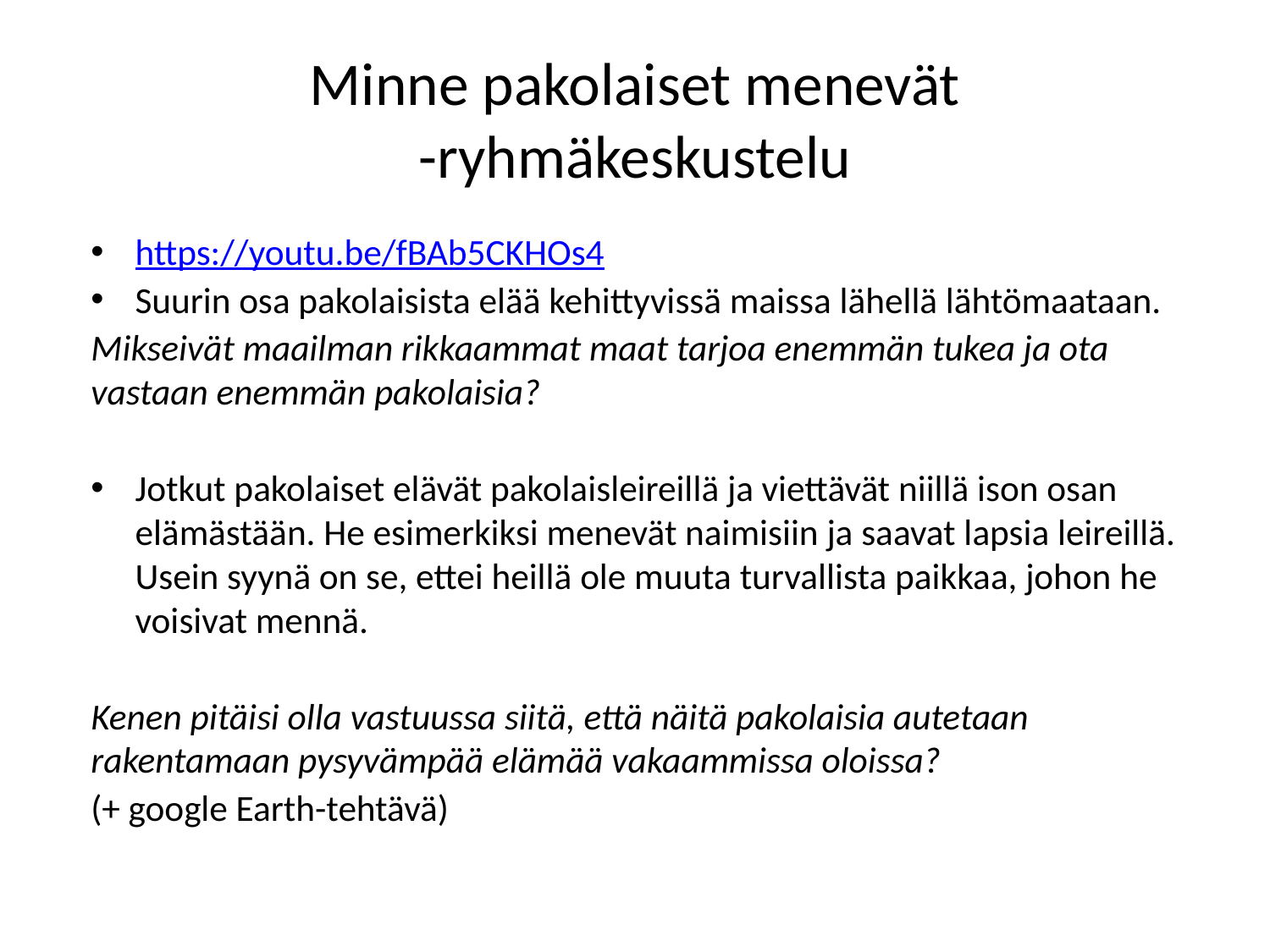

# Minne pakolaiset menevät -ryhmäkeskustelu
https://youtu.be/fBAb5CKHOs4
Suurin osa pakolaisista elää kehittyvissä maissa lähellä lähtömaataan.
Mikseivät maailman rikkaammat maat tarjoa enemmän tukea ja ota vastaan enemmän pakolaisia?

Jotkut pakolaiset elävät pakolaisleireillä ja viettävät niillä ison osan elämästään. He esimerkiksi menevät naimisiin ja saavat lapsia leireillä. Usein syynä on se, ettei heillä ole muuta turvallista paikkaa, johon he voisivat mennä.

Kenen pitäisi olla vastuussa siitä, että näitä pakolaisia autetaan rakentamaan pysyvämpää elämää vakaammissa oloissa?
(+ google Earth-tehtävä)